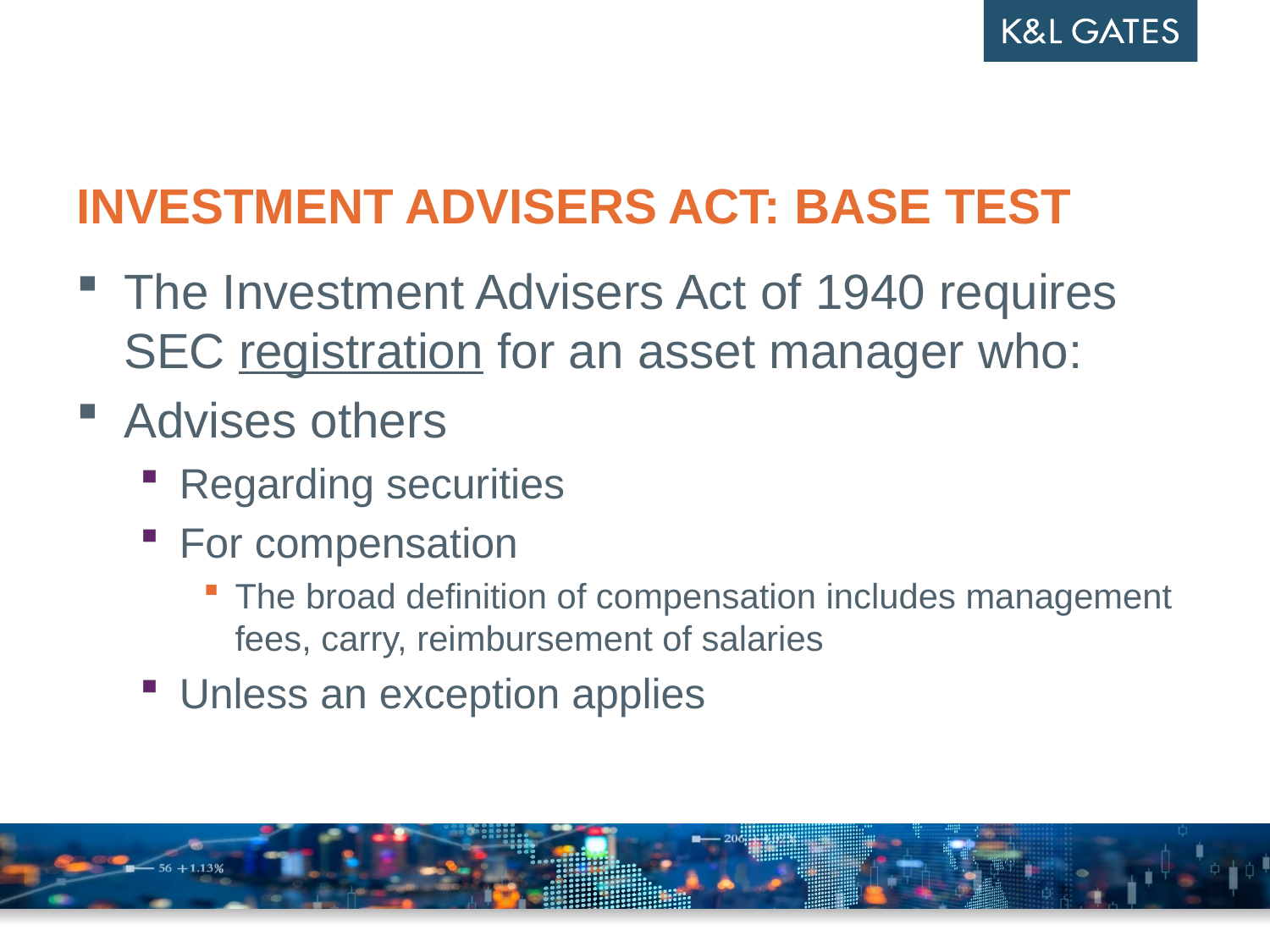

# Investment advisers act: base TEST
The Investment Advisers Act of 1940 requires SEC registration for an asset manager who:
Advises others
Regarding securities
For compensation
The broad definition of compensation includes management fees, carry, reimbursement of salaries
Unless an exception applies